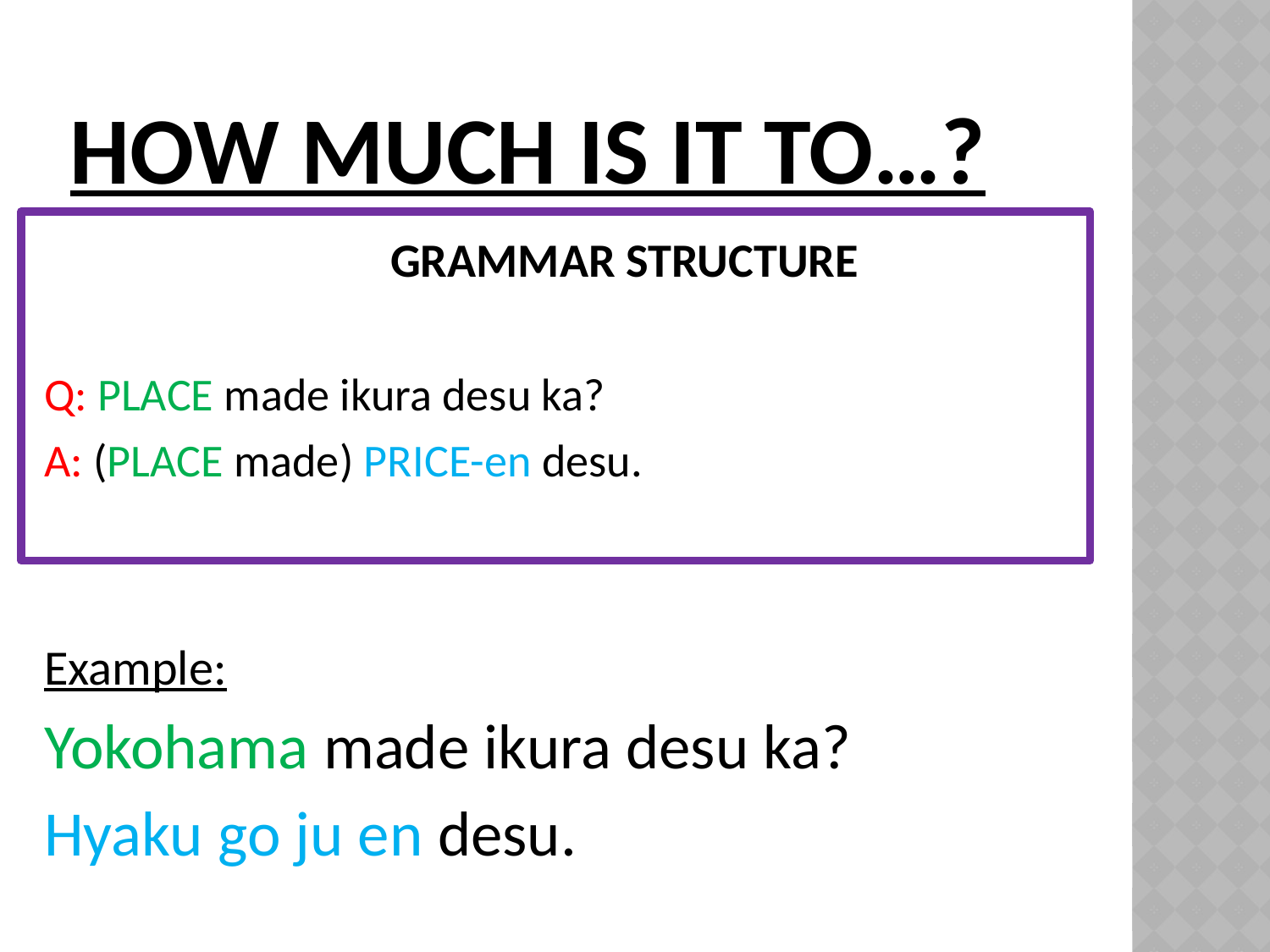

# How much is it to…?

GRAMMAR STRUCTURE

Q: PLACE made ikura desu ka?
A: (PLACE made) PRICE-en desu.

Example:
Yokohama made ikura desu ka?
Hyaku go ju en desu.